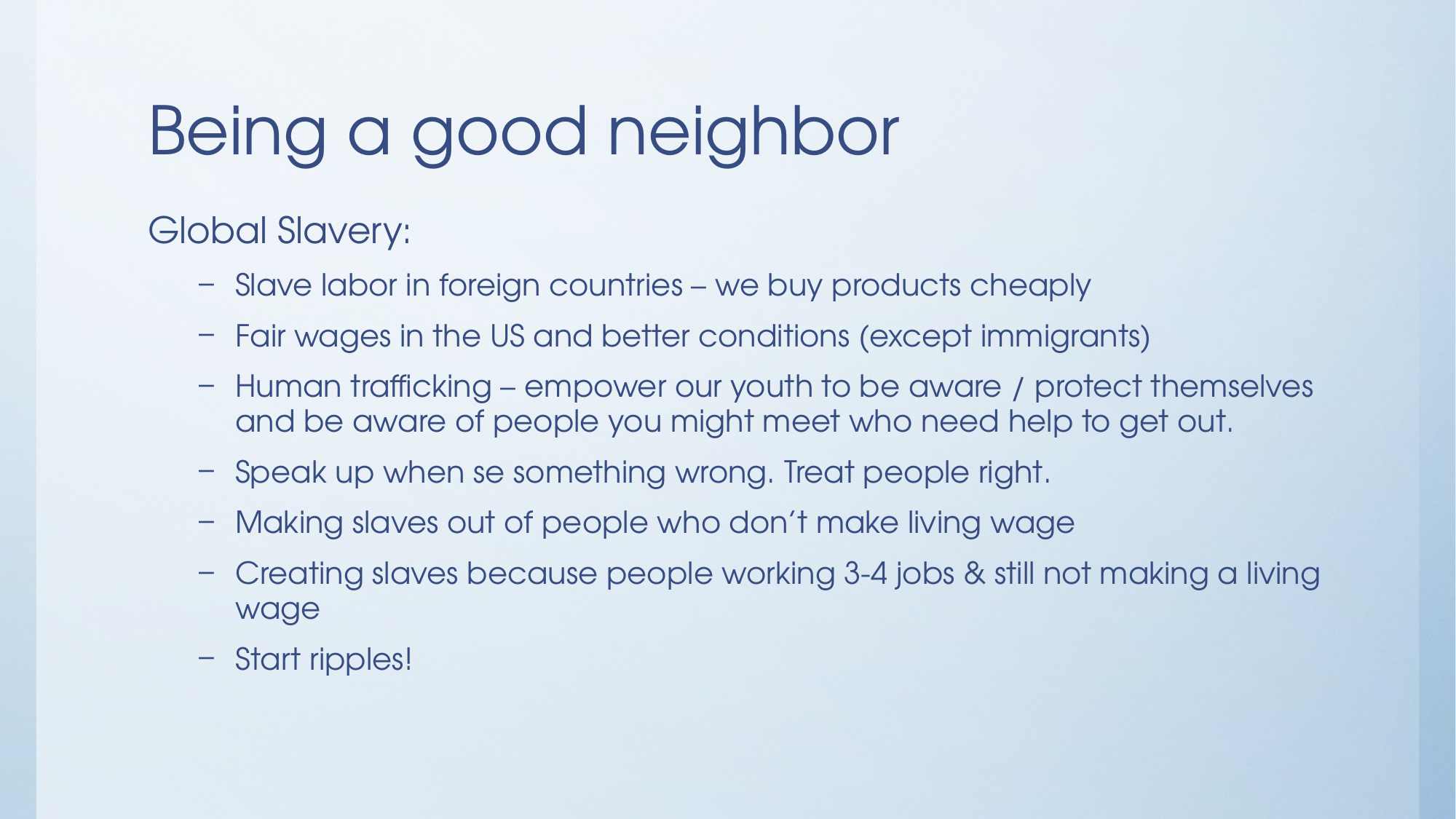

# Being a good neighbor
Global Slavery:
Slave labor in foreign countries – we buy products cheaply
Fair wages in the US and better conditions (except immigrants)
Human trafficking – empower our youth to be aware / protect themselves and be aware of people you might meet who need help to get out.
Speak up when se something wrong. Treat people right.
Making slaves out of people who don’t make living wage
Creating slaves because people working 3-4 jobs & still not making a living wage
Start ripples!